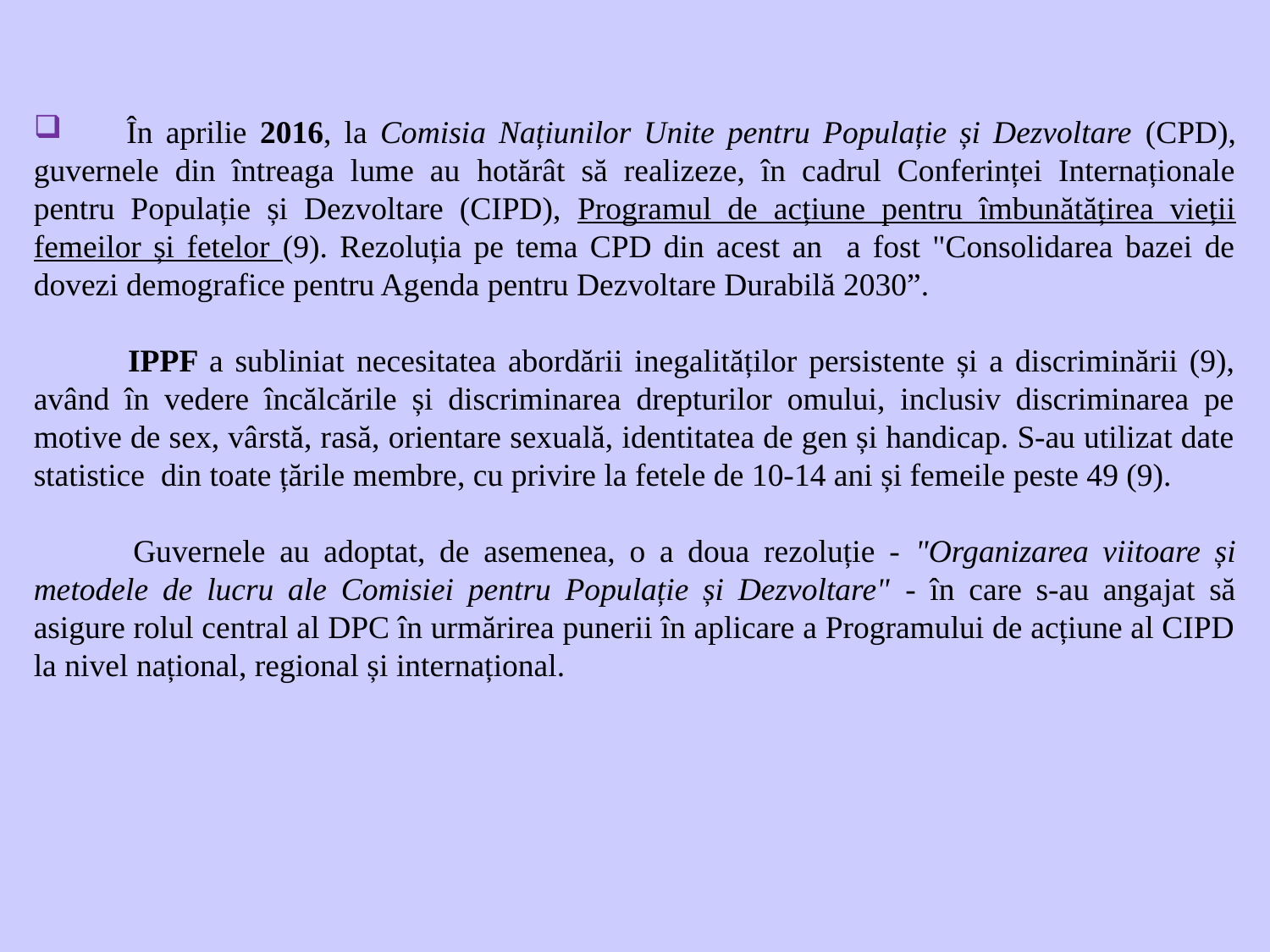

În aprilie 2016, la Comisia Națiunilor Unite pentru Populație și Dezvoltare (CPD), guvernele din întreaga lume au hotărât să realizeze, în cadrul Conferinței Internaționale pentru Populație și Dezvoltare (CIPD), Programul de acțiune pentru îmbunătățirea vieții femeilor și fetelor (9). Rezoluția pe tema CPD din acest an  a fost "Consolidarea bazei de dovezi demografice pentru Agenda pentru Dezvoltare Durabilă 2030”.

        IPPF a subliniat necesitatea abordării inegalităților persistente și a discriminării (9), având în vedere încălcările și discriminarea drepturilor omului, inclusiv discriminarea pe motive de sex, vârstă, rasă, orientare sexuală, identitatea de gen și handicap. S-au utilizat date statistice  din toate țările membre, cu privire la fetele de 10-14 ani și femeile peste 49 (9).

       Guvernele au adoptat, de asemenea, o a doua rezoluție - "Organizarea viitoare și metodele de lucru ale Comisiei pentru Populație și Dezvoltare" - în care s-au angajat să asigure rolul central al DPC în urmărirea punerii în aplicare a Programului de acțiune al CIPD la nivel național, regional și internațional.